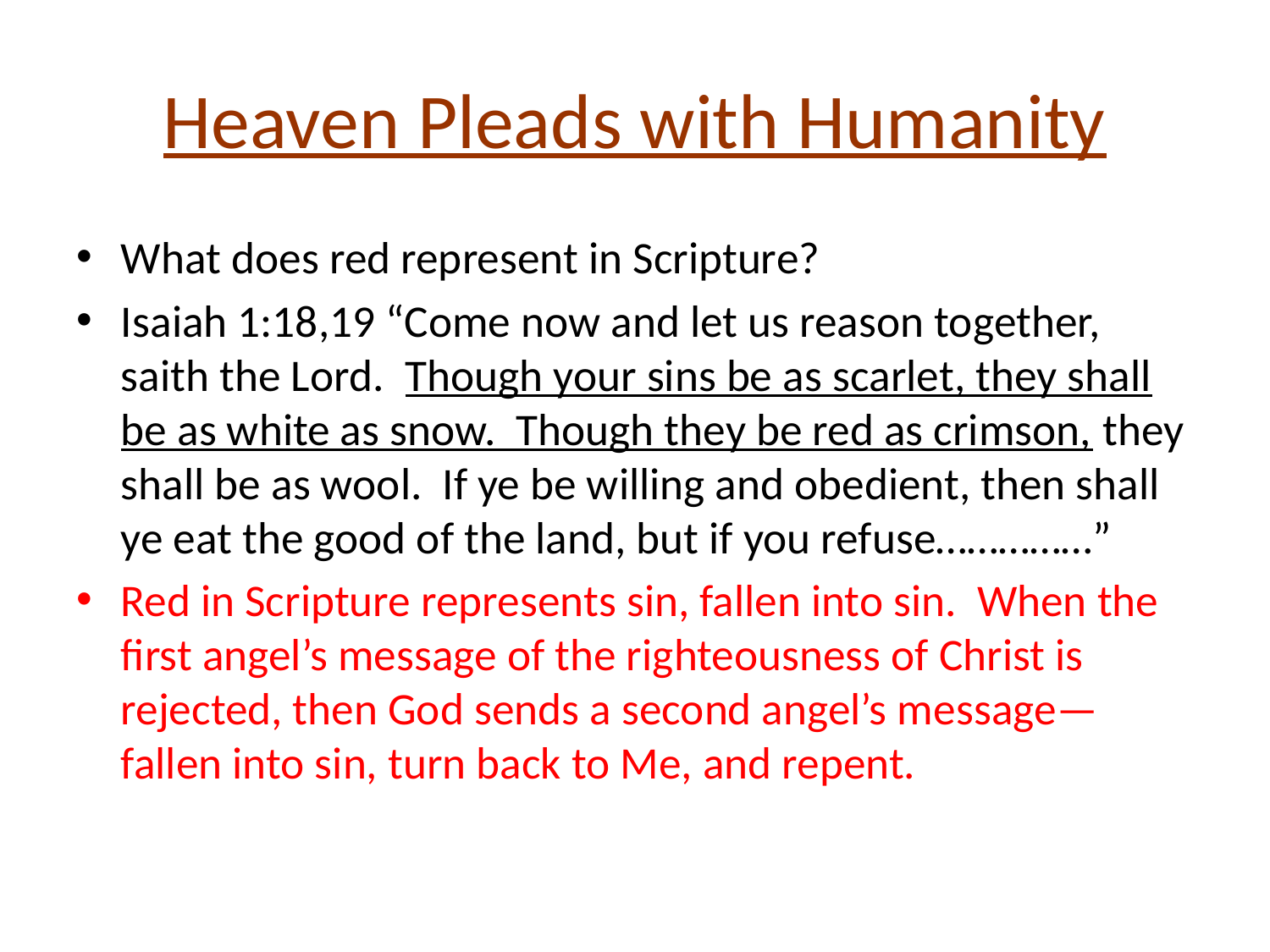

# Heaven Pleads with Humanity
What does red represent in Scripture?
Isaiah 1:18,19 “Come now and let us reason together, saith the Lord.  Though your sins be as scarlet, they shall be as white as snow.  Though they be red as crimson, they shall be as wool.  If ye be willing and obedient, then shall ye eat the good of the land, but if you refuse……………”
Red in Scripture represents sin, fallen into sin.  When the first angel’s message of the righteousness of Christ is rejected, then God sends a second angel’s message—fallen into sin, turn back to Me, and repent.